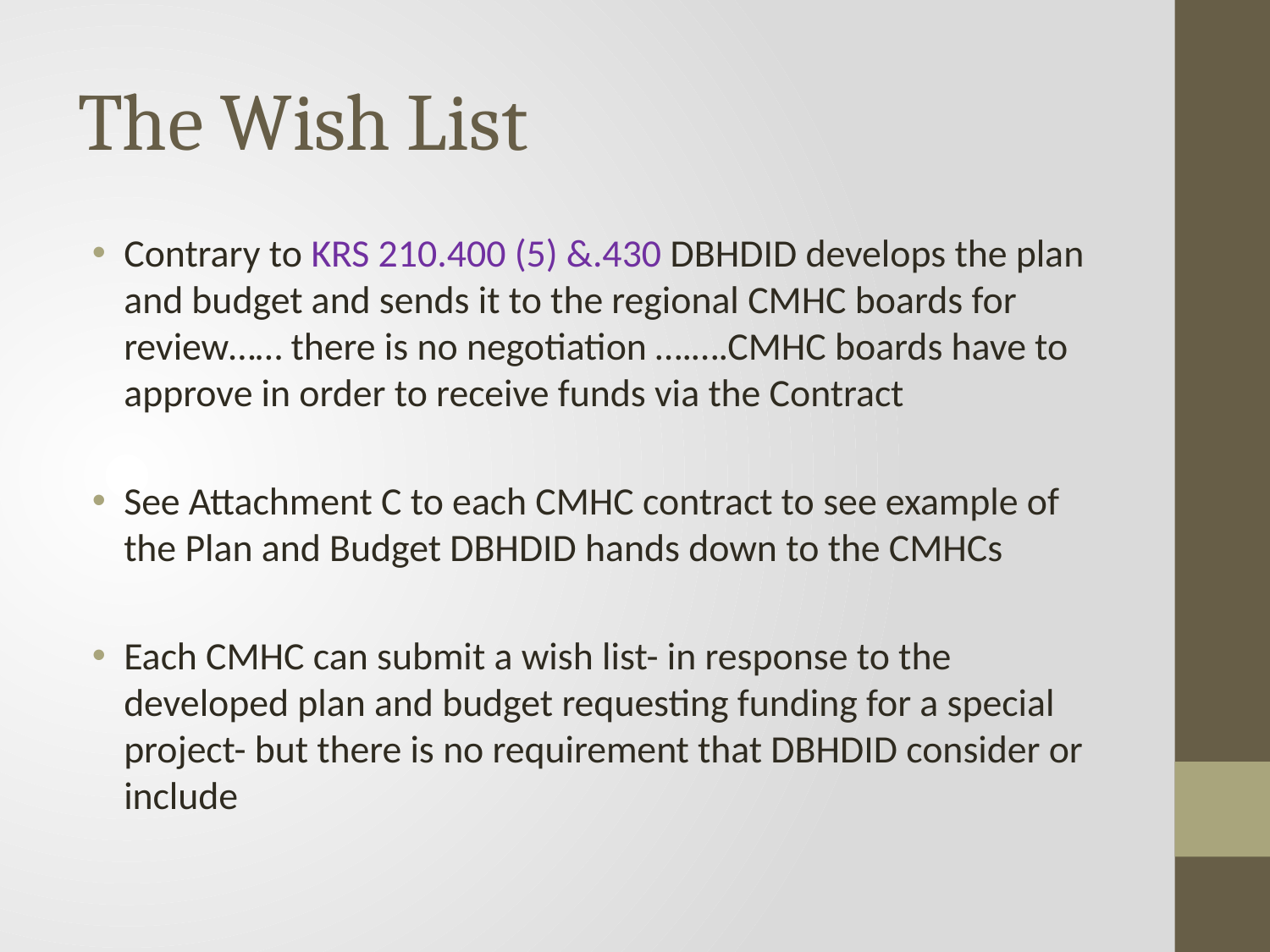

# The Wish List
Contrary to KRS 210.400 (5) &.430 DBHDID develops the plan and budget and sends it to the regional CMHC boards for review…… there is no negotiation ….….CMHC boards have to approve in order to receive funds via the Contract

See Attachment C to each CMHC contract to see example of the Plan and Budget DBHDID hands down to the CMHCs

Each CMHC can submit a wish list- in response to the developed plan and budget requesting funding for a special project- but there is no requirement that DBHDID consider or include